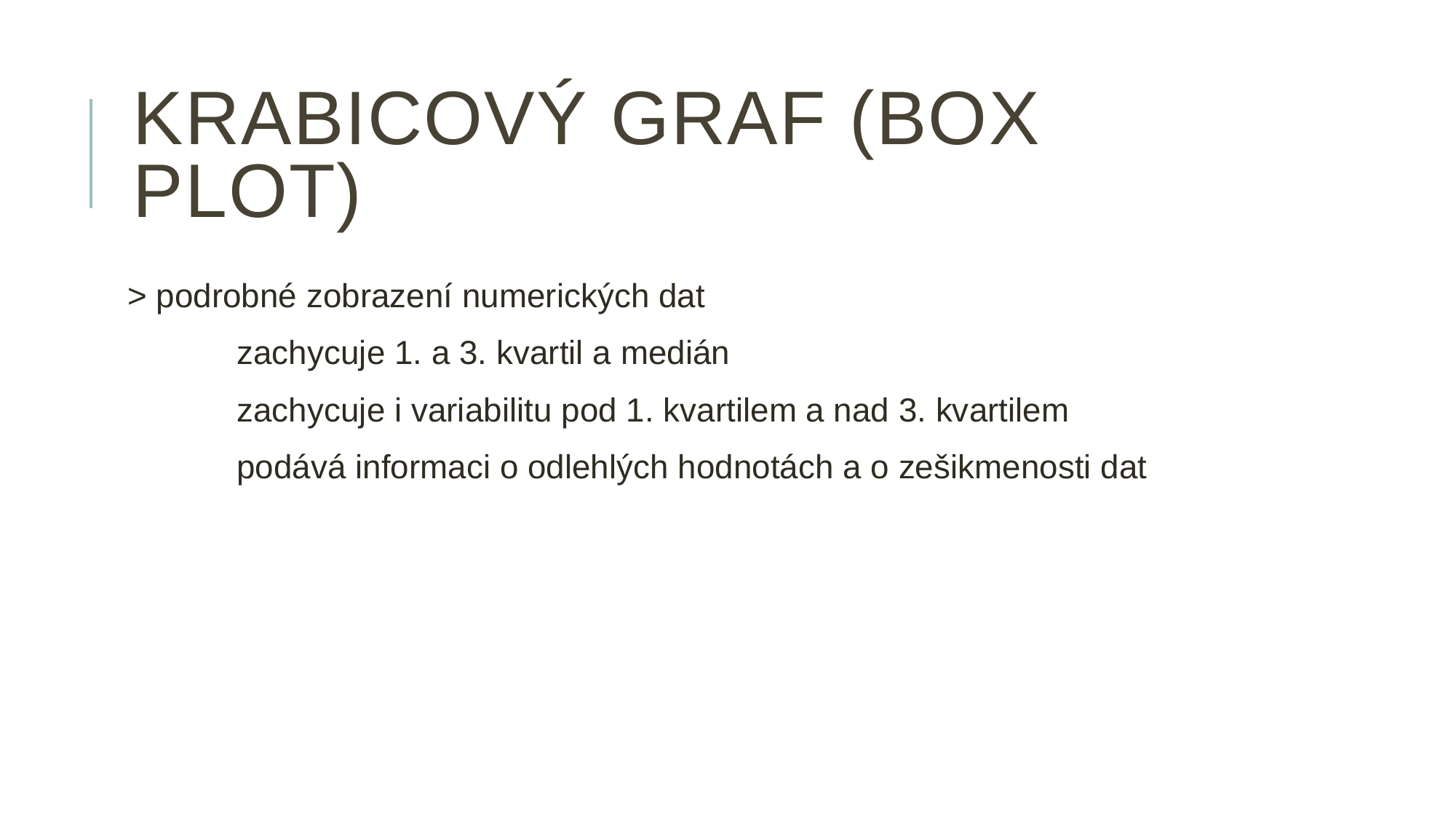

# Krabicový GRAF (BOX PLOT)
> podrobné zobrazení numerických dat
	zachycuje 1. a 3. kvartil a medián
	zachycuje i variabilitu pod 1. kvartilem a nad 3. kvartilem
	podává informaci o odlehlých hodnotách a o zešikmenosti dat